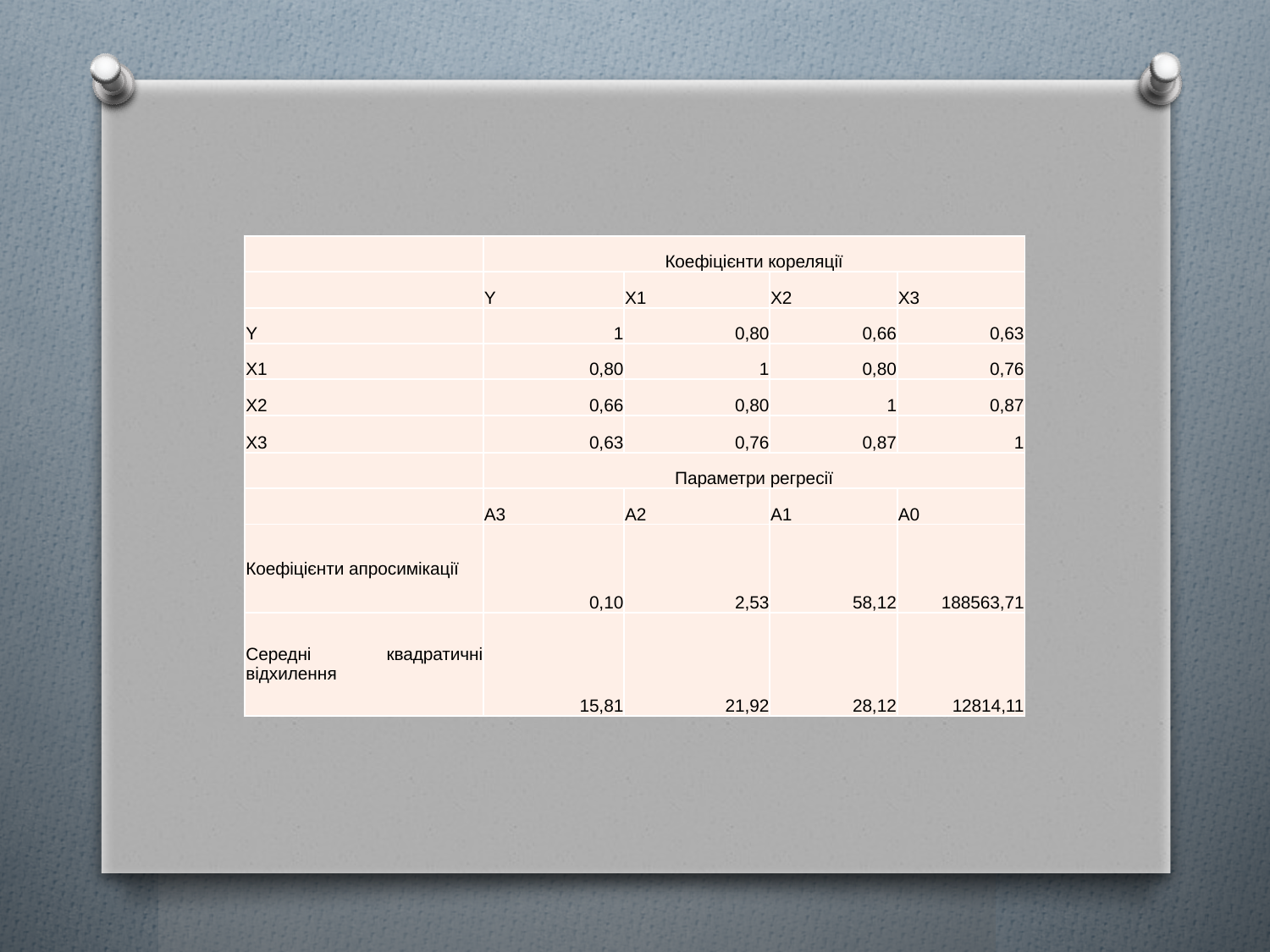

|  | Коефіцієнти кореляції |  |  |  |
| --- | --- | --- | --- | --- |
|  | Y | X1 | X2 | X3 |
| Y | 1 | 0,80 | 0,66 | 0,63 |
| X1 | 0,80 | 1 | 0,80 | 0,76 |
| X2 | 0,66 | 0,80 | 1 | 0,87 |
| X3 | 0,63 | 0,76 | 0,87 | 1 |
|  | Параметри регресії |  |  |  |
|  | А3 | А2 | А1 | А0 |
| Коефіцієнти апросимікації | 0,10 | 2,53 | 58,12 | 188563,71 |
| Середні квадратичні відхилення | 15,81 | 21,92 | 28,12 | 12814,11 |